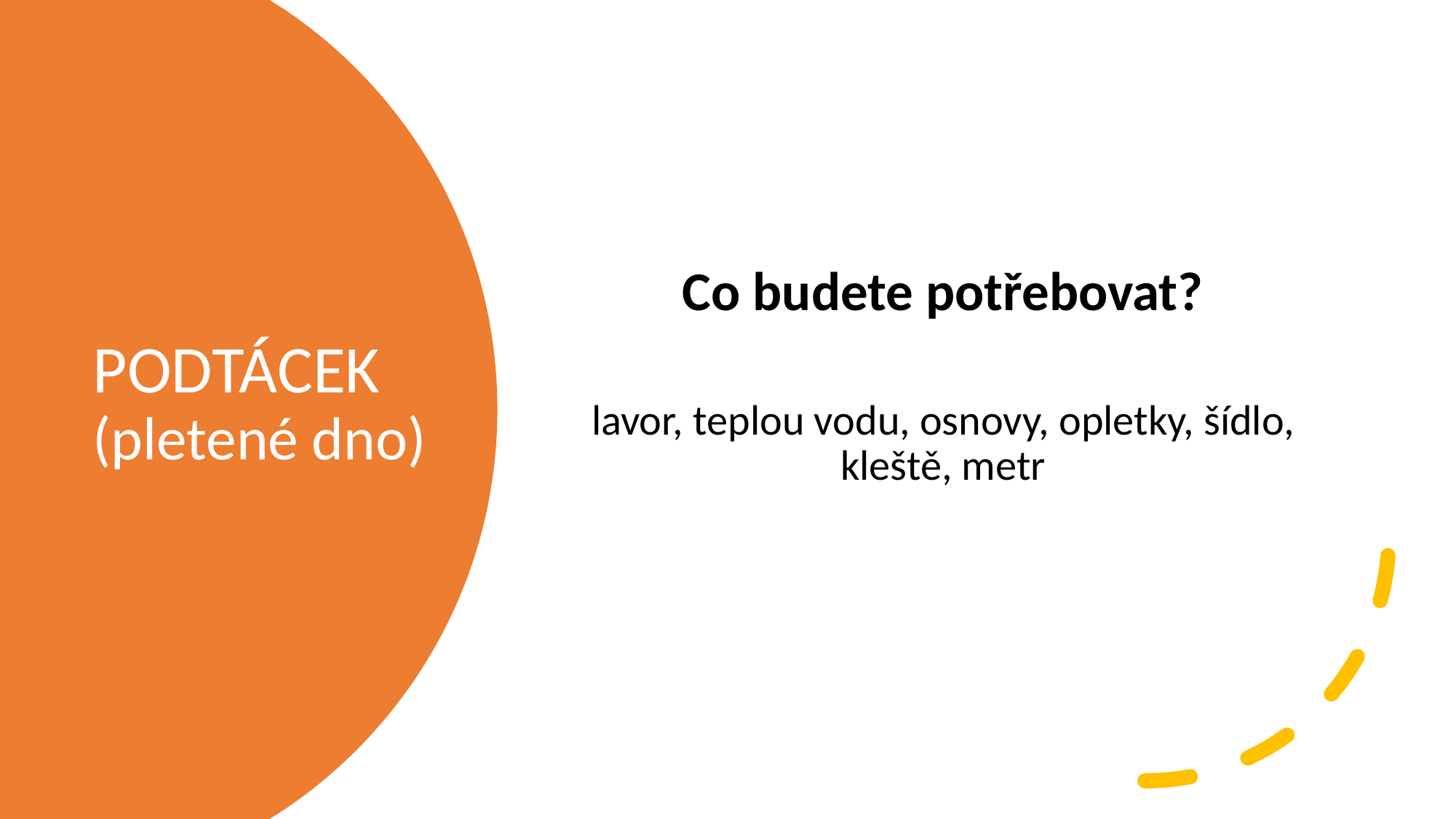

Co budete potřebovat?

lavor, teplou vodu, osnovy, opletky, šídlo, kleště, metr

# PODTÁCEK (pletené dno)